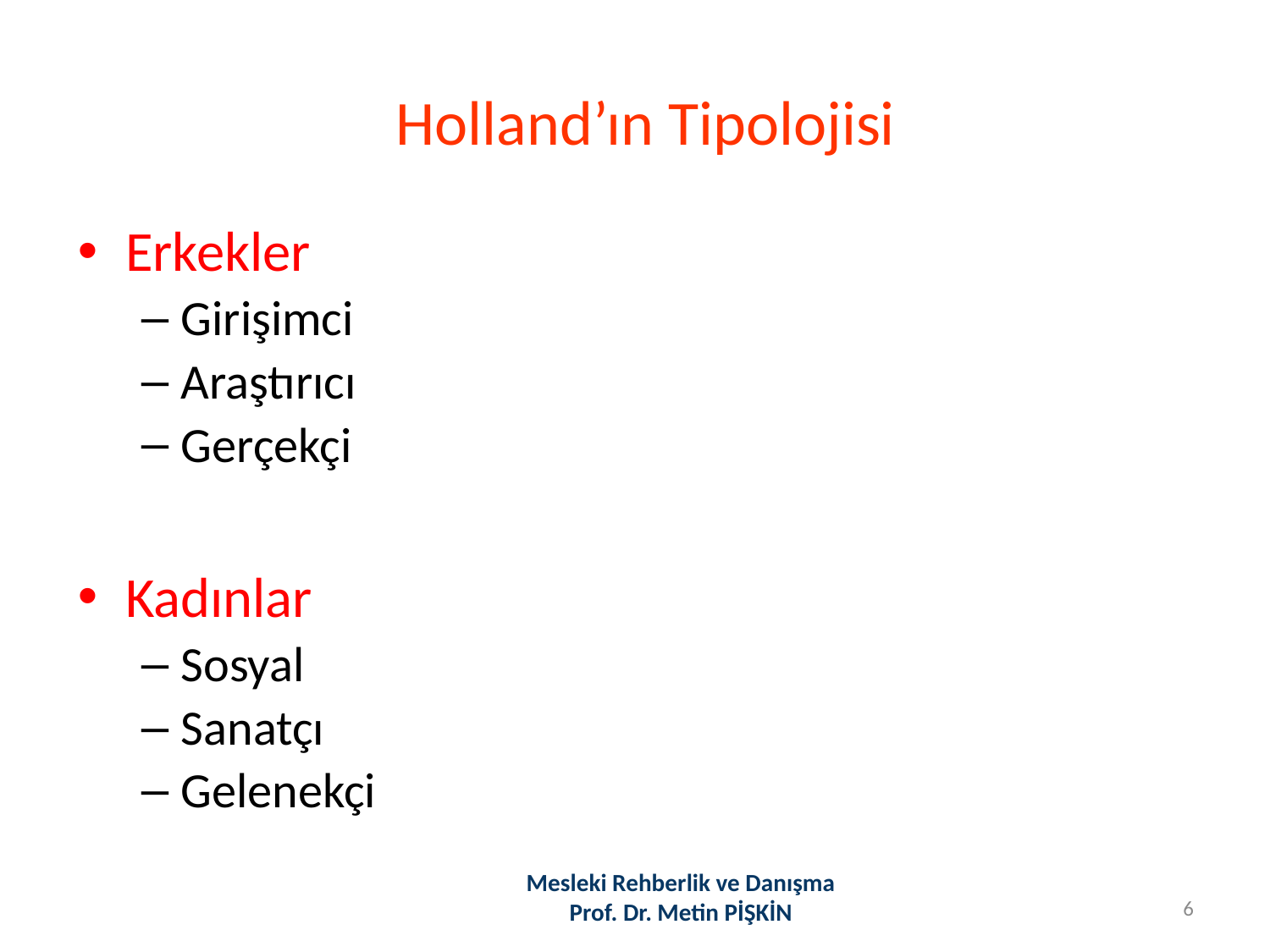

# Holland’ın Tipolojisi
Erkekler
Girişimci
Araştırıcı
Gerçekçi

Kadınlar
Sosyal
Sanatçı
Gelenekçi
Mesleki Rehberlik ve Danışma
Prof. Dr. Metin PİŞKİN
6